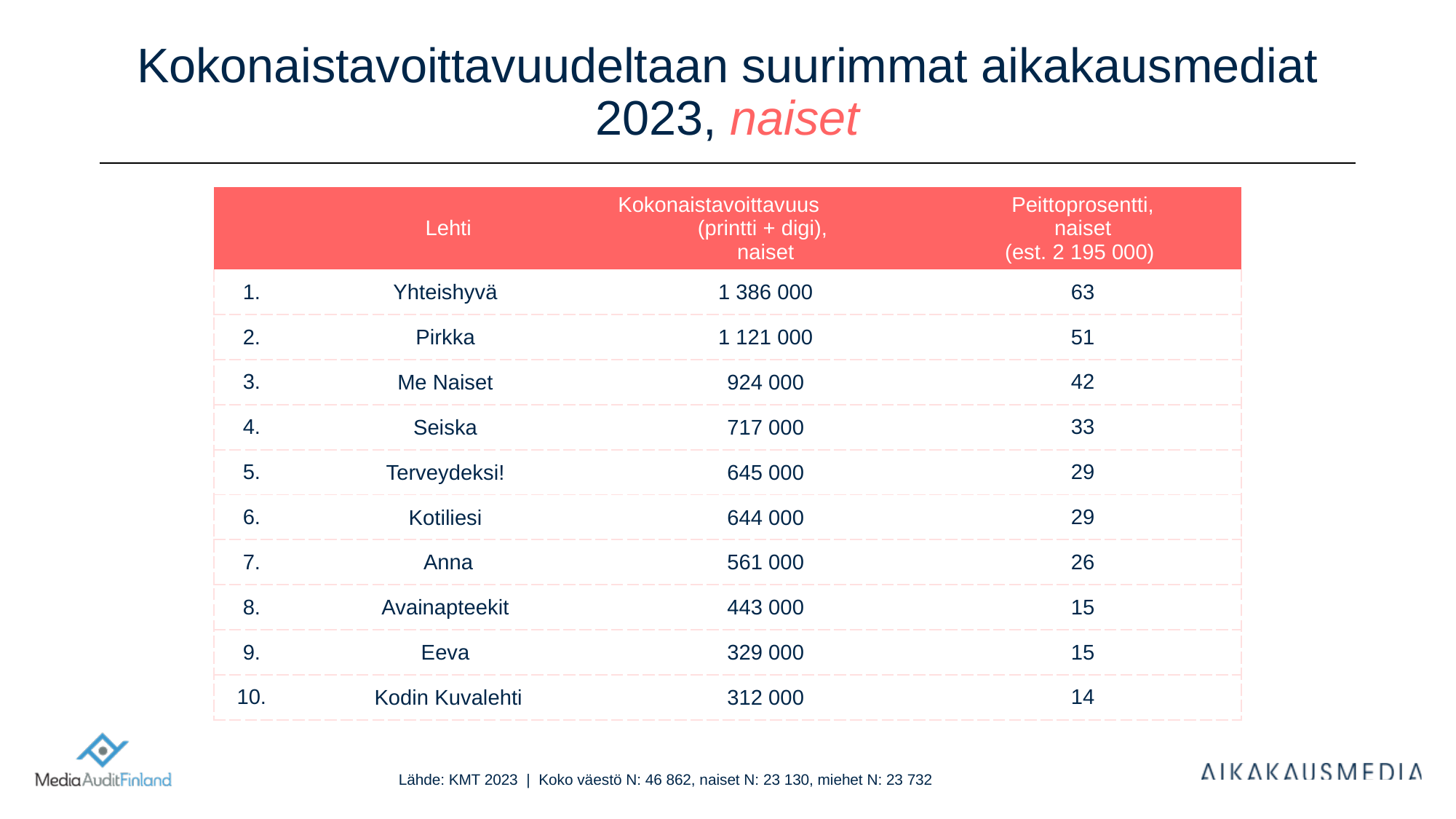

# Kokonaistavoittavuudeltaan suurimmat aikakausmediat 2023, naiset
|  | Lehti | Kokonaistavoittavuus (printti + digi), naiset | Peittoprosentti, naiset (est. 2 195 000) |
| --- | --- | --- | --- |
| 1. | Yhteishyvä | 1 386 000 | 63 |
| 2. | Pirkka | 1 121 000 | 51 |
| 3. | Me Naiset | 924 000 | 42 |
| 4. | Seiska | 717 000 | 33 |
| 5. | Terveydeksi! | 645 000 | 29 |
| 6. | Kotiliesi | 644 000 | 29 |
| 7. | Anna | 561 000 | 26 |
| 8. | Avainapteekit | 443 000 | 15 |
| 9. | Eeva | 329 000 | 15 |
| 10. | Kodin Kuvalehti | 312 000 | 14 |